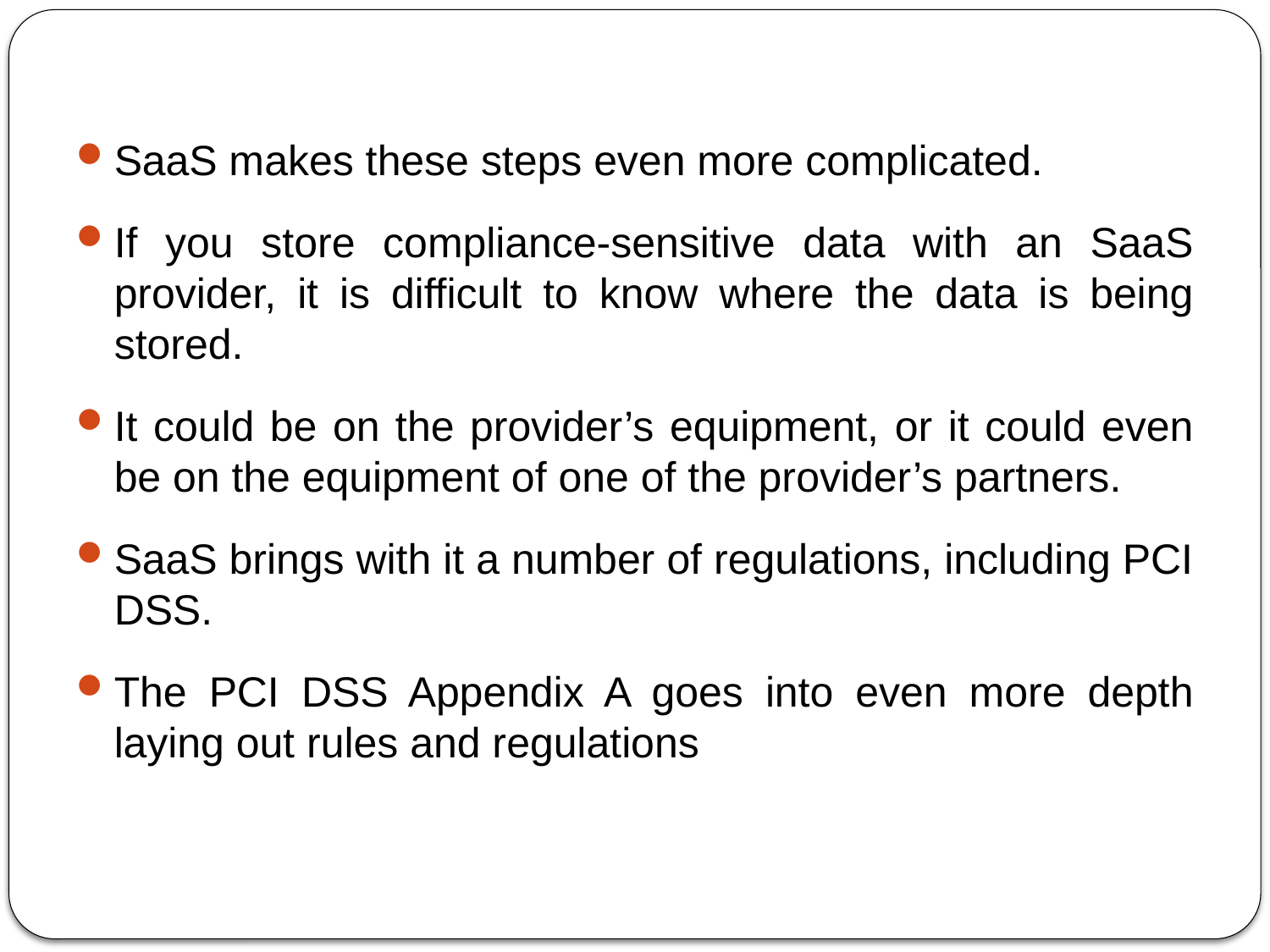

SaaS makes these steps even more complicated.
If you store compliance-sensitive data with an SaaS provider, it is difficult to know where the data is being stored.
It could be on the provider’s equipment, or it could even be on the equipment of one of the provider’s partners.
SaaS brings with it a number of regulations, including PCI DSS.
The PCI DSS Appendix A goes into even more depth laying out rules and regulations